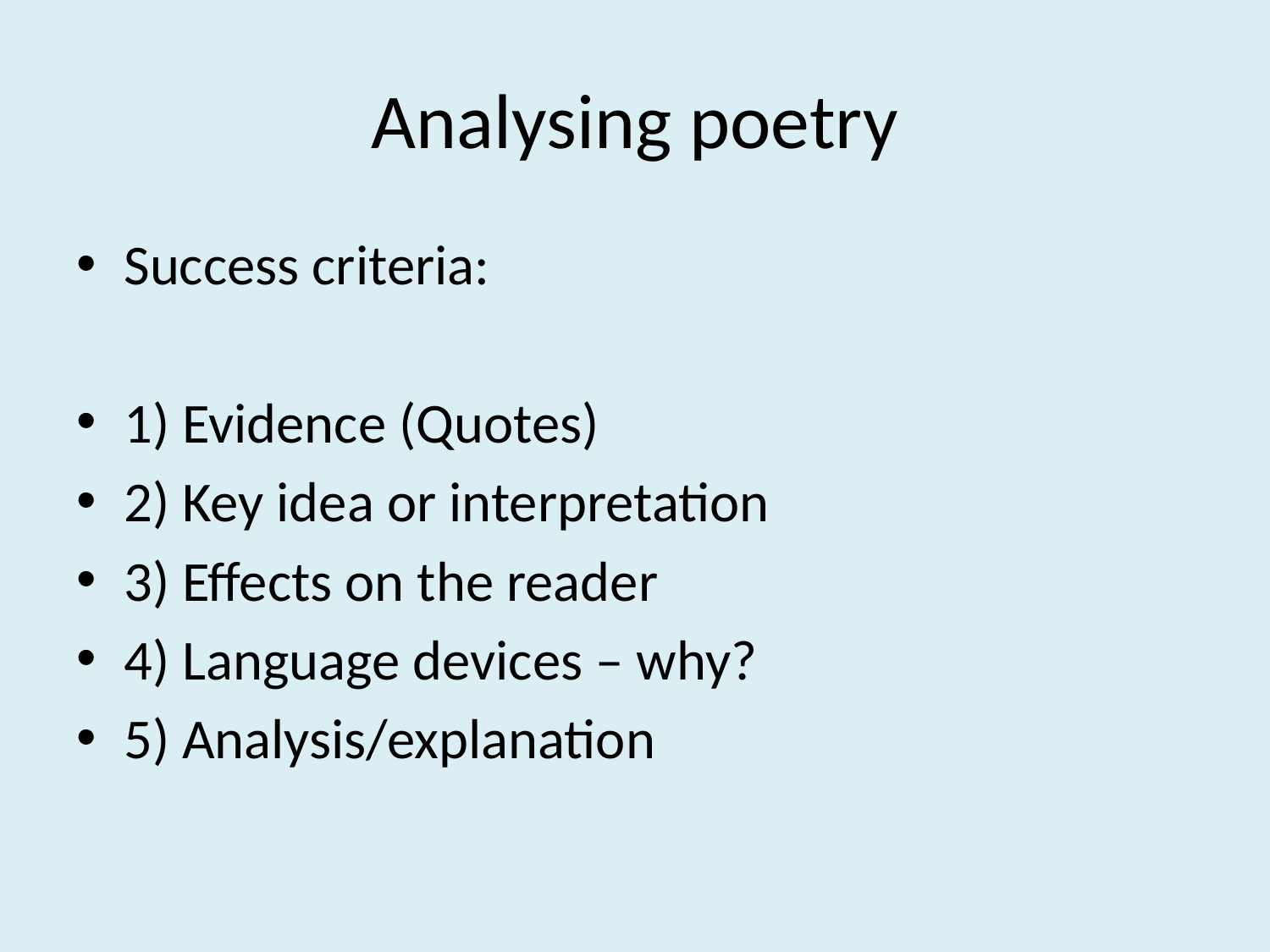

# Analysing poetry
Success criteria:

1) Evidence (Quotes)
2) Key idea or interpretation
3) Effects on the reader
4) Language devices – why?
5) Analysis/explanation